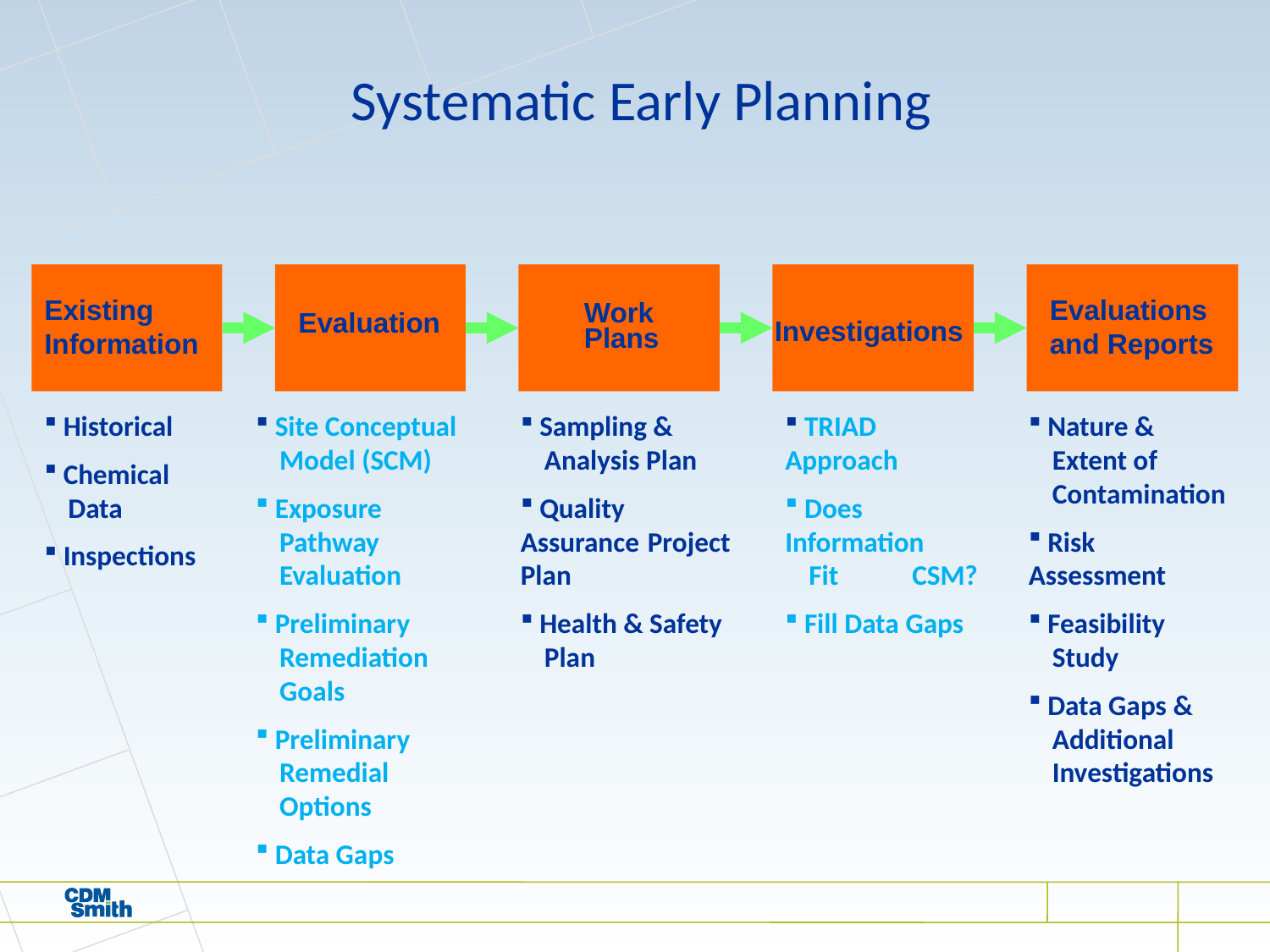

# Systematic Early Planning

Existing  Information
Evaluations and Reports
Work Plans
Evaluation
Investigations

 Historical
 Chemical     	Data
 Inspections
 Site Conceptual 	Model (SCM)
 Exposure      	Pathway 	Evaluation
 Preliminary	Remediation	Goals
 Preliminary 	Remedial 	Options
 Data Gaps
 Sampling &     	Analysis Plan
 Quality 	Assurance 	Project Plan
 Health & Safety 	Plan
 TRIAD 	Approach
 Does 	Information  	Fit	CSM?
 Fill Data Gaps

 Nature & 	Extent of 	Contamination
 Risk 	Assessment
 Feasibility 	Study
 Data Gaps & 	Additional 	Investigations